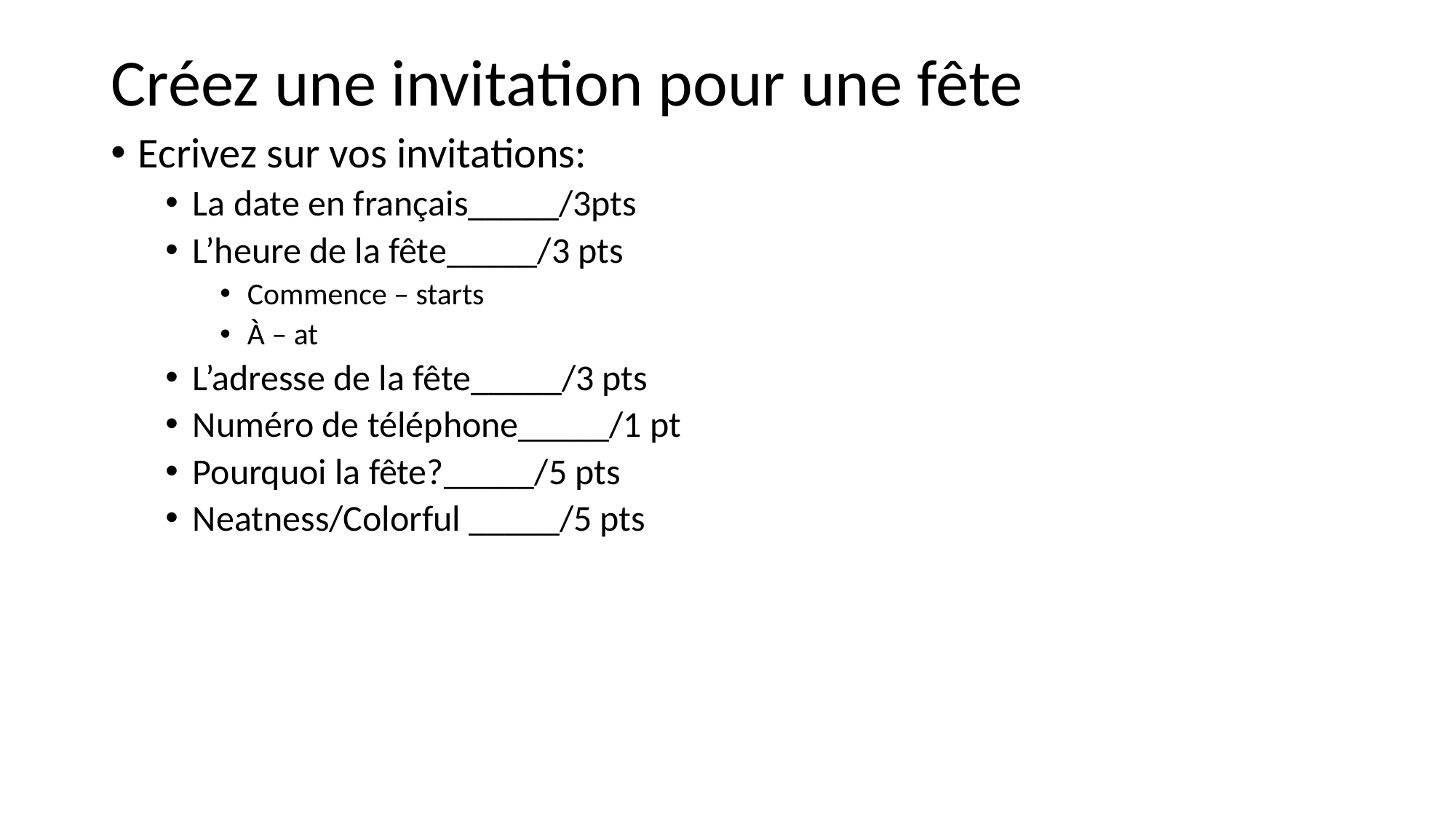

# Créez une invitation pour une fête
Ecrivez sur vos invitations:
La date en français_____/3pts
L’heure de la fête_____/3 pts
Commence – starts
À – at
L’adresse de la fête_____/3 pts
Numéro de téléphone_____/1 pt
Pourquoi la fête?_____/5 pts
Neatness/Colorful _____/5 pts